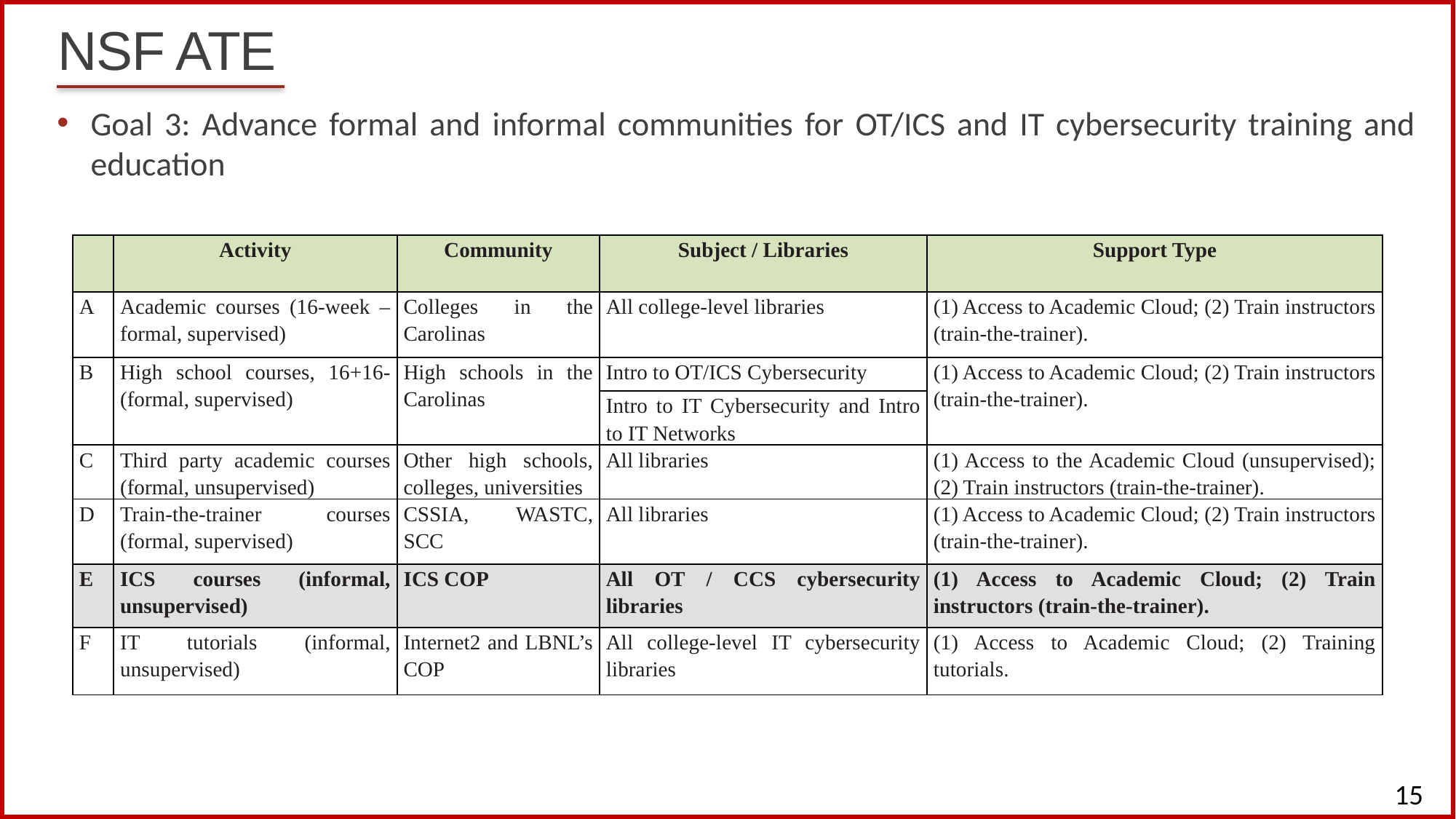

# NSF ATE
Goal 3: Advance formal and informal communities for OT/ICS and IT cybersecurity training and education

|  | Activity | Community | Subject / Libraries | Support Type |
| --- | --- | --- | --- | --- |
| A | Academic courses (16-week – formal, supervised) | Colleges in the Carolinas | All college-level libraries | (1) Access to Academic Cloud; (2) Train instructors (train-the-trainer). |
| B | High school courses, 16+16- (formal, supervised) | High schools in the Carolinas | Intro to OT/ICS Cybersecurity | (1) Access to Academic Cloud; (2) Train instructors (train-the-trainer). |
|  |  |  | Intro to IT Cybersecurity and Intro to IT Networks |  |
| C | Third party academic courses (formal, unsupervised) | Other high schools, colleges, universities | All libraries | (1) Access to the Academic Cloud (unsupervised); (2) Train instructors (train-the-trainer). |
| D | Train-the-trainer courses (formal, supervised) | CSSIA, WASTC, SCC | All libraries | (1) Access to Academic Cloud; (2) Train instructors (train-the-trainer). |
| E | ICS courses (informal, unsupervised) | ICS COP | All OT / CCS cybersecurity libraries | (1) Access to Academic Cloud; (2) Train instructors (train-the-trainer). |
| F | IT tutorials (informal, unsupervised) | Internet2 and LBNL’s COP | All college-level IT cybersecurity libraries | (1) Access to Academic Cloud; (2) Training tutorials. |
15